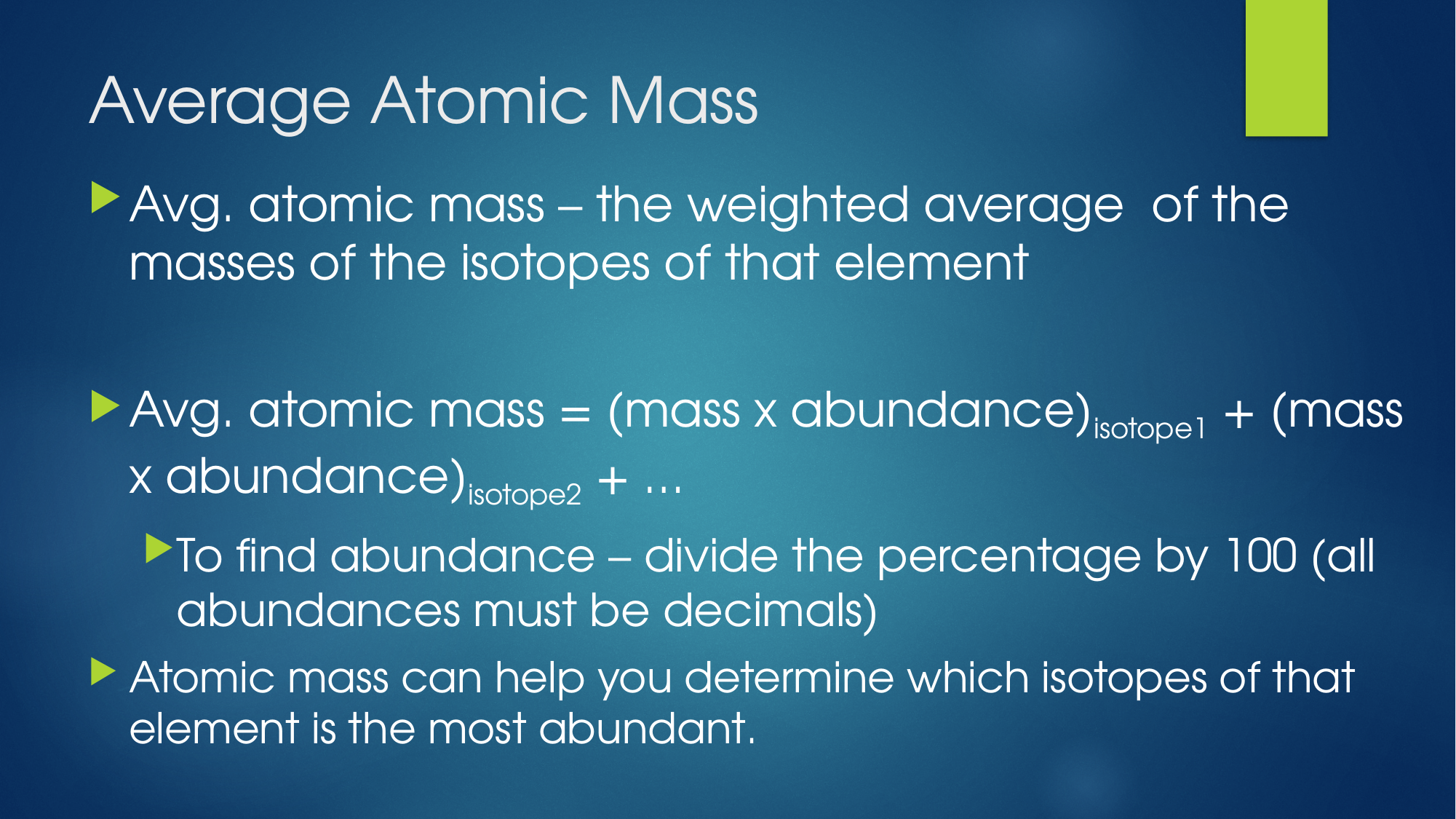

# Average Atomic Mass
Avg. atomic mass – the weighted average  of the masses of the isotopes of that element

Avg. atomic mass = (mass x abundance)isotope1 + (mass x abundance)isotope2 + …
To find abundance – divide the percentage by 100 (all abundances must be decimals)
Atomic mass can help you determine which isotopes of that element is the most abundant.